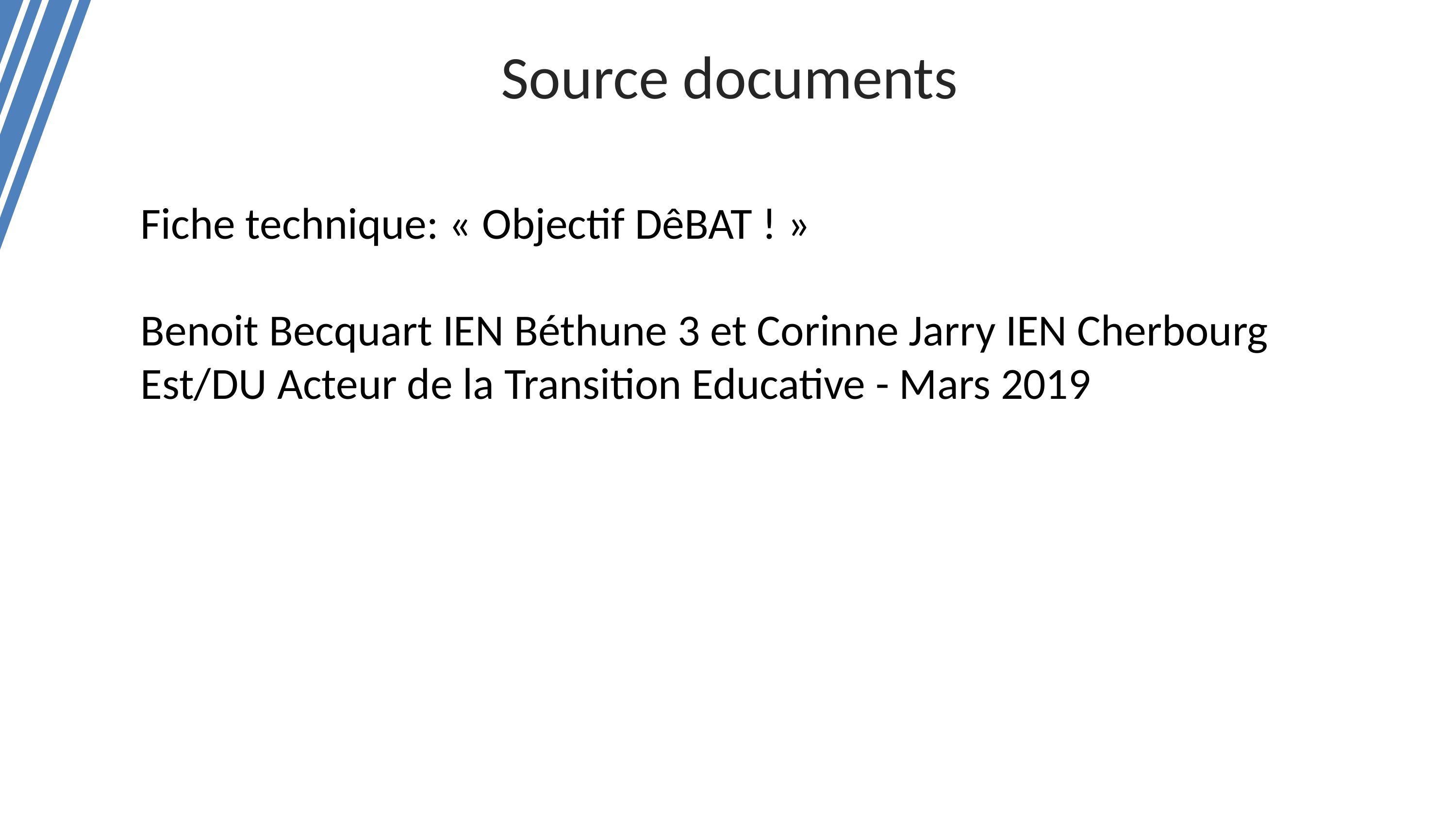

Source documents
Fiche technique: « Objectif DêBAT ! »

Benoit Becquart IEN Béthune 3 et Corinne Jarry IEN Cherbourg Est/DU Acteur de la Transition Educative - Mars 2019